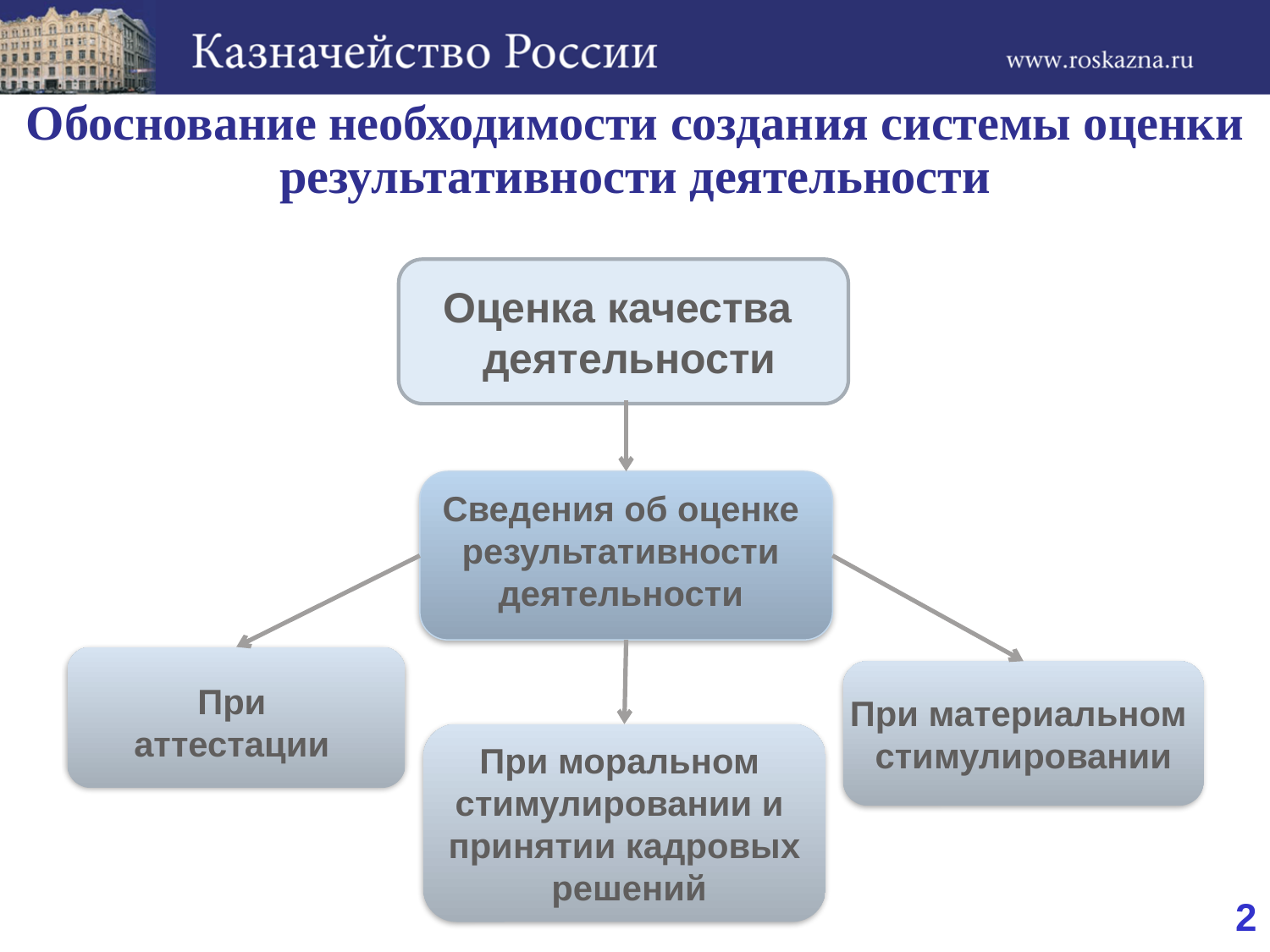

Обоснование необходимости создания системы оценки результативности деятельности
Оценка качества
 деятельности

Сведения об оценке результативности деятельности

При материальном
стимулировании
При
аттестации
При моральном
стимулировании и
принятии кадровых
 решений
2
2